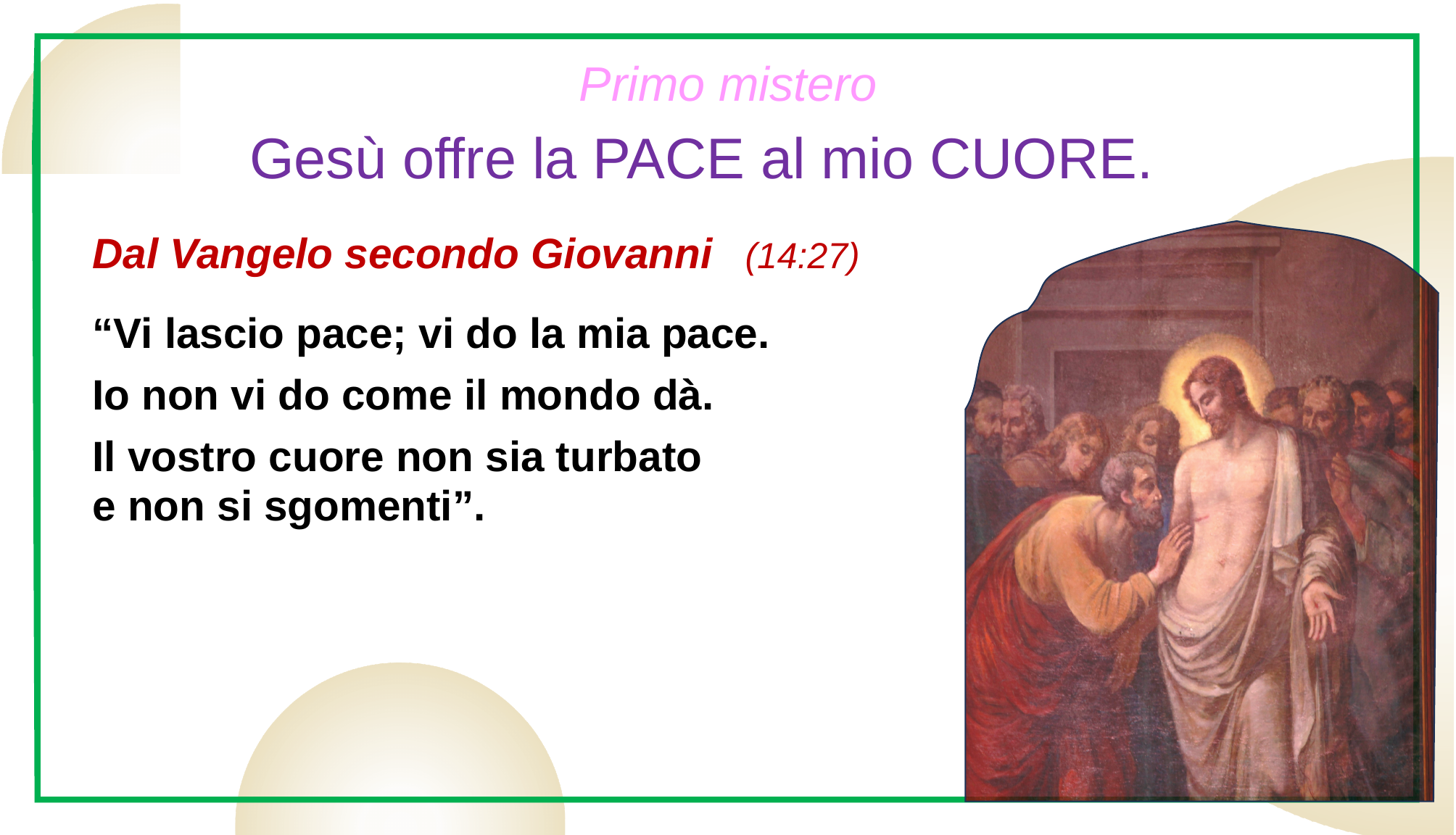

Primo mistero
# Gesù offre la PACE al mio CUORE.

Dal Vangelo secondo Giovanni  	(14:27)
“Vi lascio pace; vi do la mia pace.
Io non vi do come il mondo dà.
Il vostro cuore non sia turbato
e non si sgomenti”.